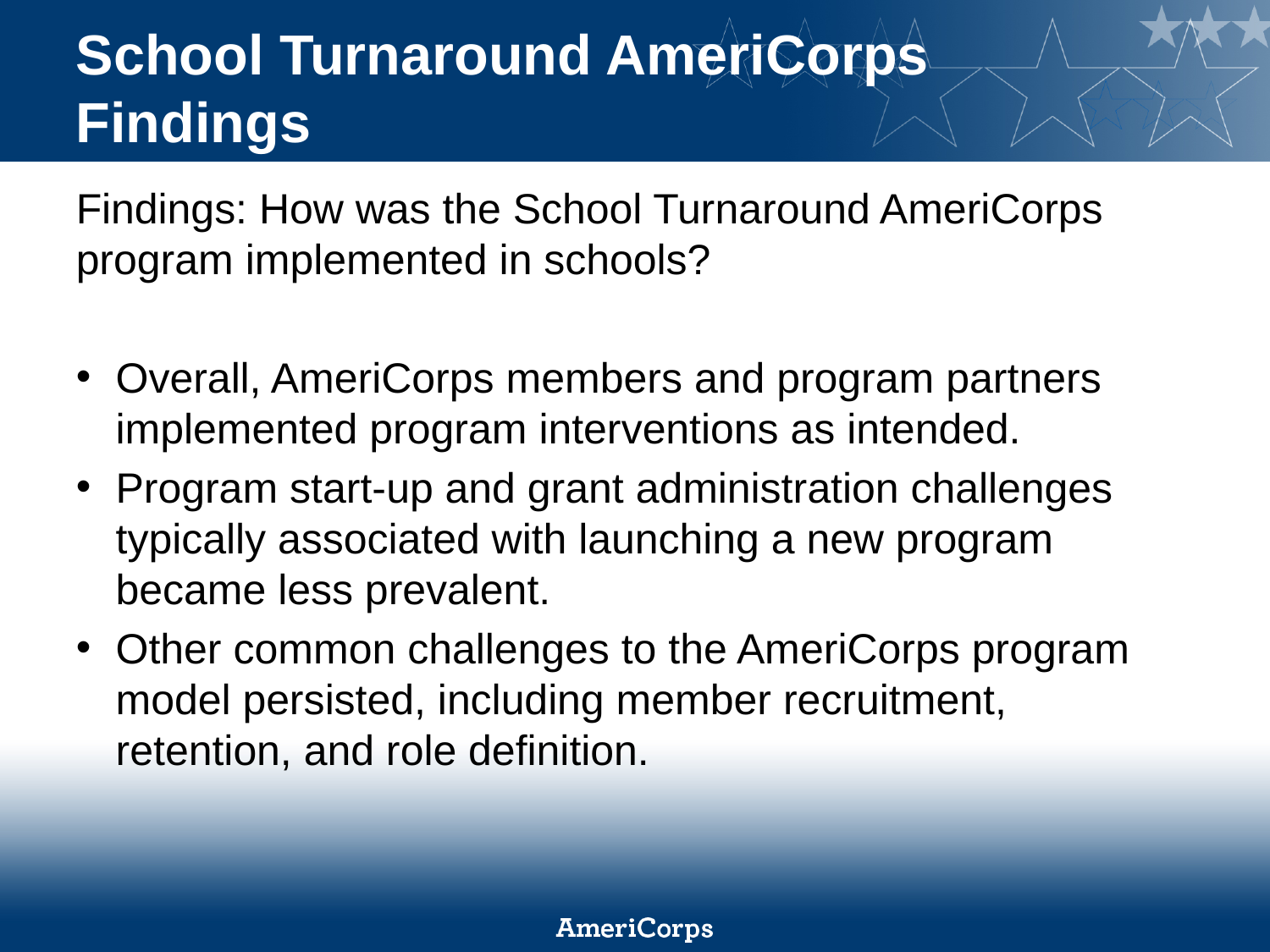

# School Turnaround AmeriCorps Findings
Findings: How was the School Turnaround AmeriCorps program implemented in schools?

Overall, AmeriCorps members and program partners implemented program interventions as intended.
Program start-up and grant administration challenges typically associated with launching a new program became less prevalent.
Other common challenges to the AmeriCorps program model persisted, including member recruitment, retention, and role definition.